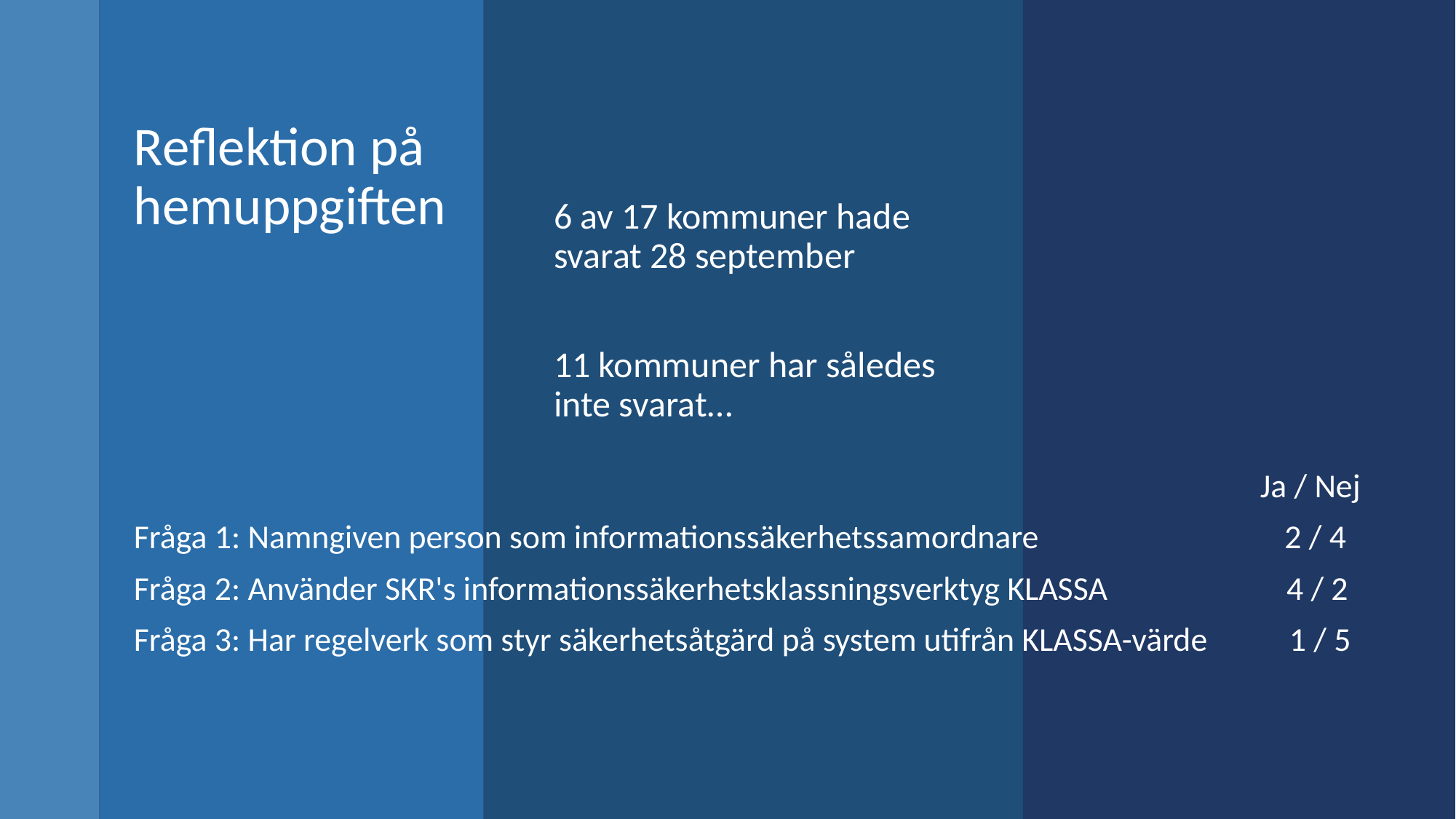

# Reflektion på hemuppgiften
6 av 17 kommuner hade svarat 28 september

11 kommuner har således inte svarat…
                                                                                                                                                       Ja / Nej
Fråga 1: Namngiven person som informationssäkerhetssamordnare                                 2 / 4
Fråga 2: Använder SKR's informationssäkerhetsklassningsverktyg KLASSA                        4 / 2
Fråga 3: Har regelverk som styr säkerhetsåtgärd på system utifrån KLASSA-värde           1 / 5